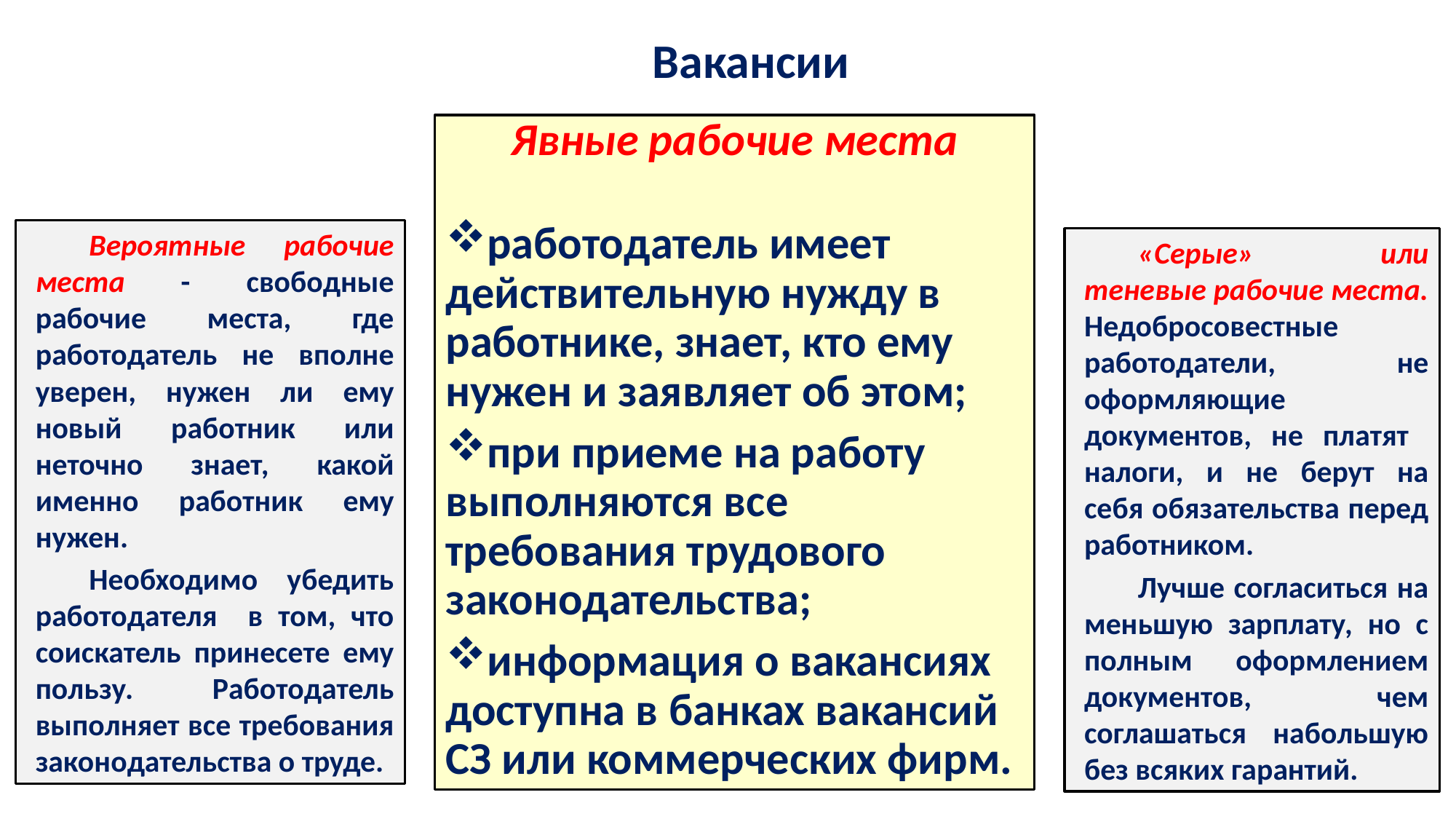

Вакансии
Явные рабочие места

работодатель имеет действительную нужду в работнике, знает, кто ему нужен и заявляет об этом;
при приеме на работу выполняются все требования трудового законодательства;
информация о вакансиях доступна в банках вакансий СЗ или коммерческих фирм.
Вероятные рабочие места - свободные рабочие места, где работодатель не вполне уверен, нужен ли ему новый работник или неточно знает, какой именно работник ему нужен.
Необходимо убедить работодателя  в том, что соискатель принесете ему пользу. Работодатель выполняет все требования законодательства о труде.
«Серые» или теневые рабочие места. Недобросовестные работодатели, не оформляющие документов, не платят  налоги, и не берут на себя обязательства перед работником.
Лучше согласиться на меньшую зарплату, но с полным оформлением документов, чем соглашаться набольшую без всяких гарантий.